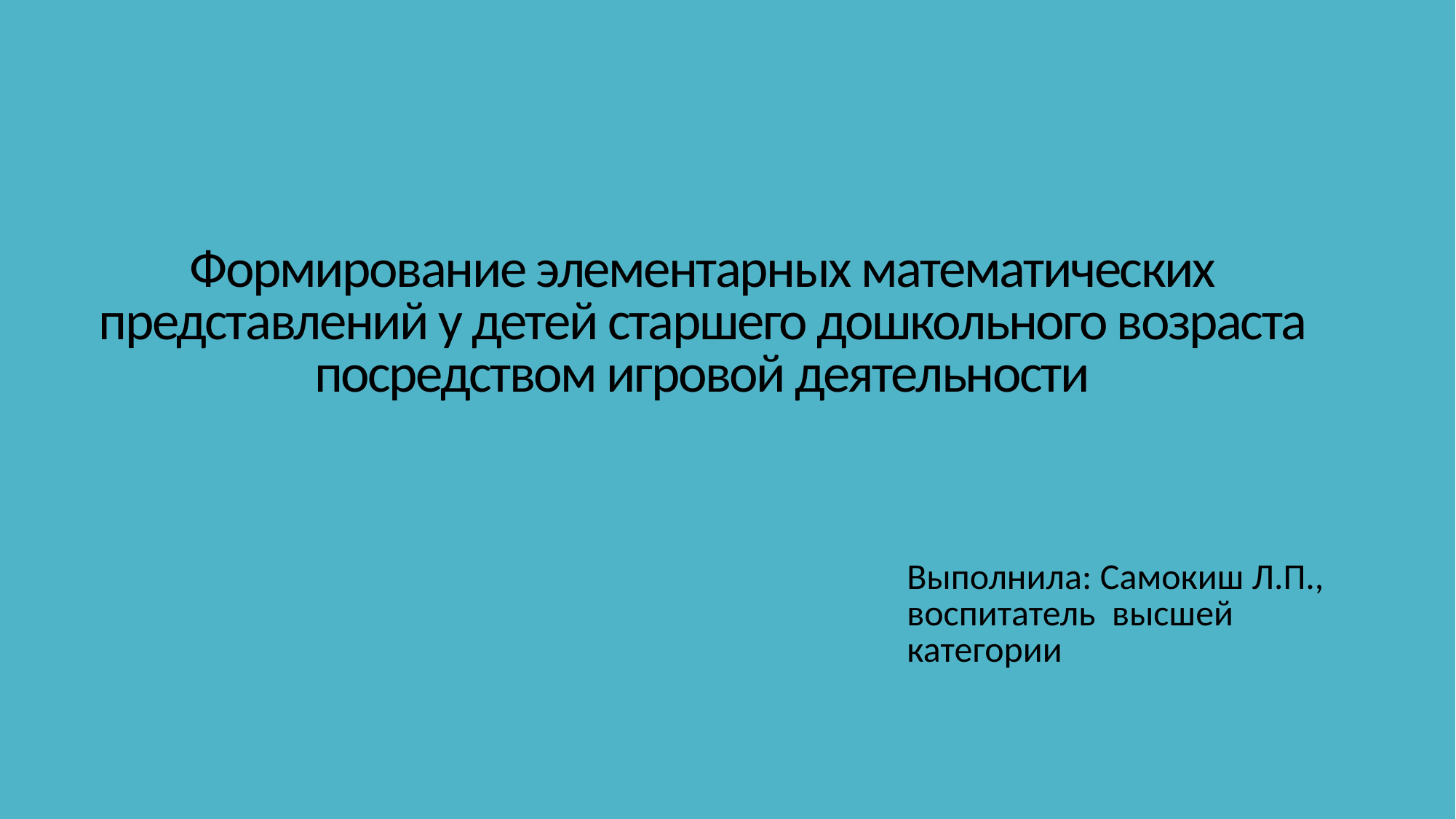

# Формирование элементарных математических представлений у детей старшего дошкольного возраста посредством игровой деятельности

|  | Выполнила: Самокиш Л.П., воспитатель высшей категории |
| --- | --- |